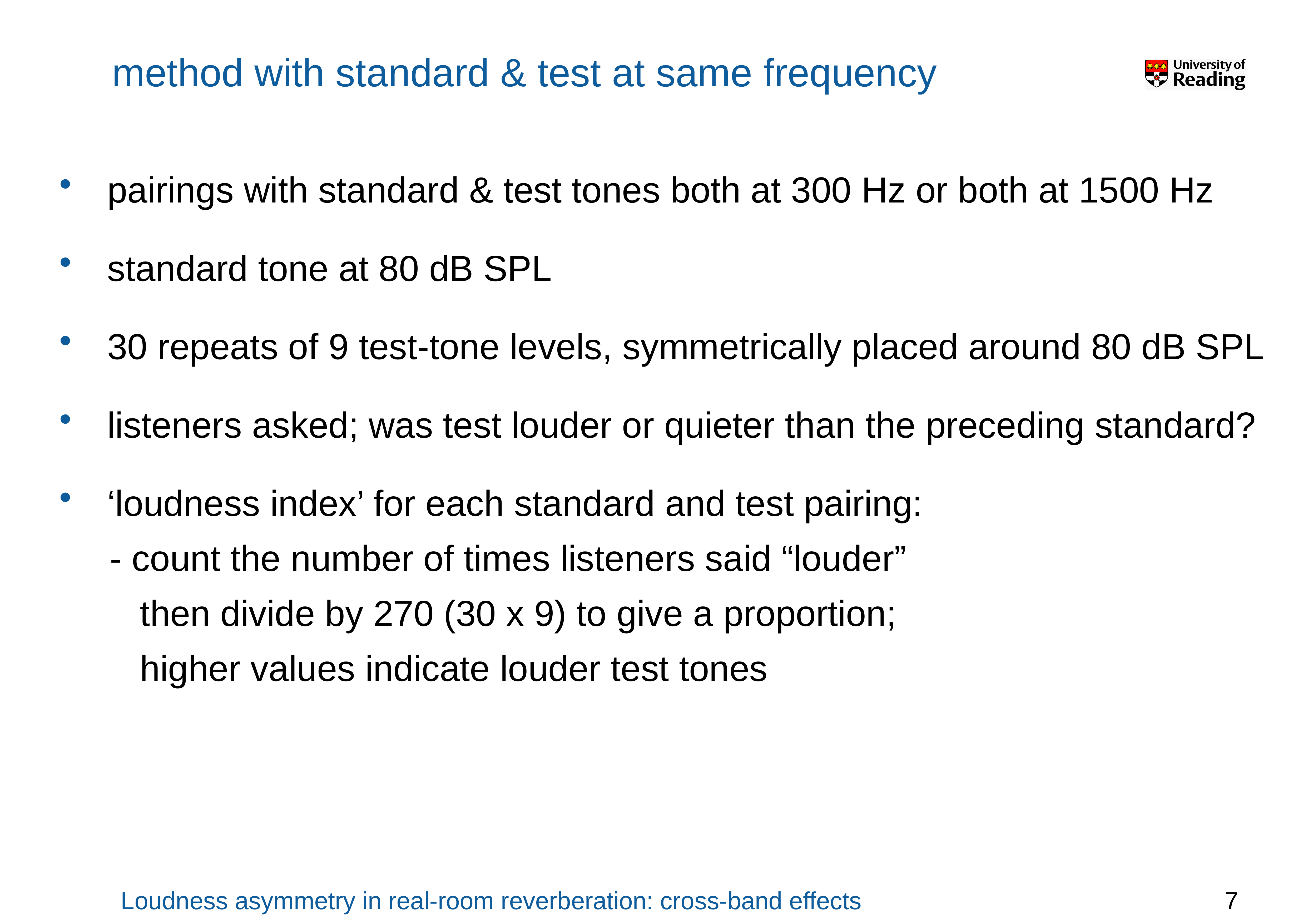

method with standard & test at same frequency
pairings with standard & test tones both at 300 Hz or both at 1500 Hz

standard tone at 80 dB SPL

30 repeats of 9 test-tone levels, symmetrically placed around 80 dB SPL

listeners asked; was test louder or quieter than the preceding standard?

‘loudness index’ for each standard and test pairing:
     - count the number of times listeners said “louder”
        then divide by 270 (30 x 9) to give a proportion;
        higher values indicate louder test tones

7